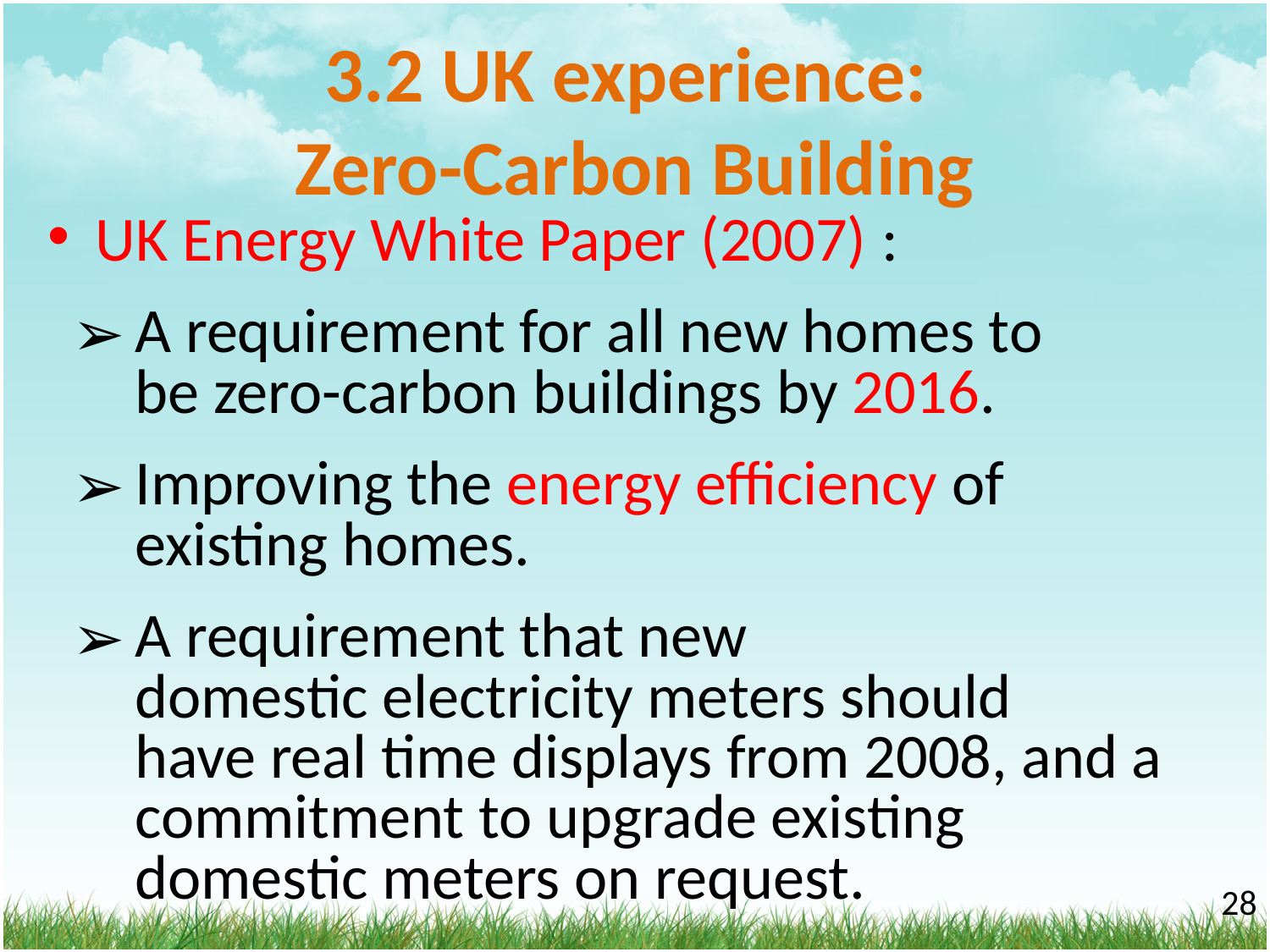

# 3.2 UK experience: Zero-Carbon Building
UK Energy White Paper (2007) :
A requirement for all new homes to be zero-carbon buildings by 2016.
Improving the energy efficiency of existing homes.
A requirement that new domestic electricity meters should have real time displays from 2008, and a commitment to upgrade existing domestic meters on request.
28